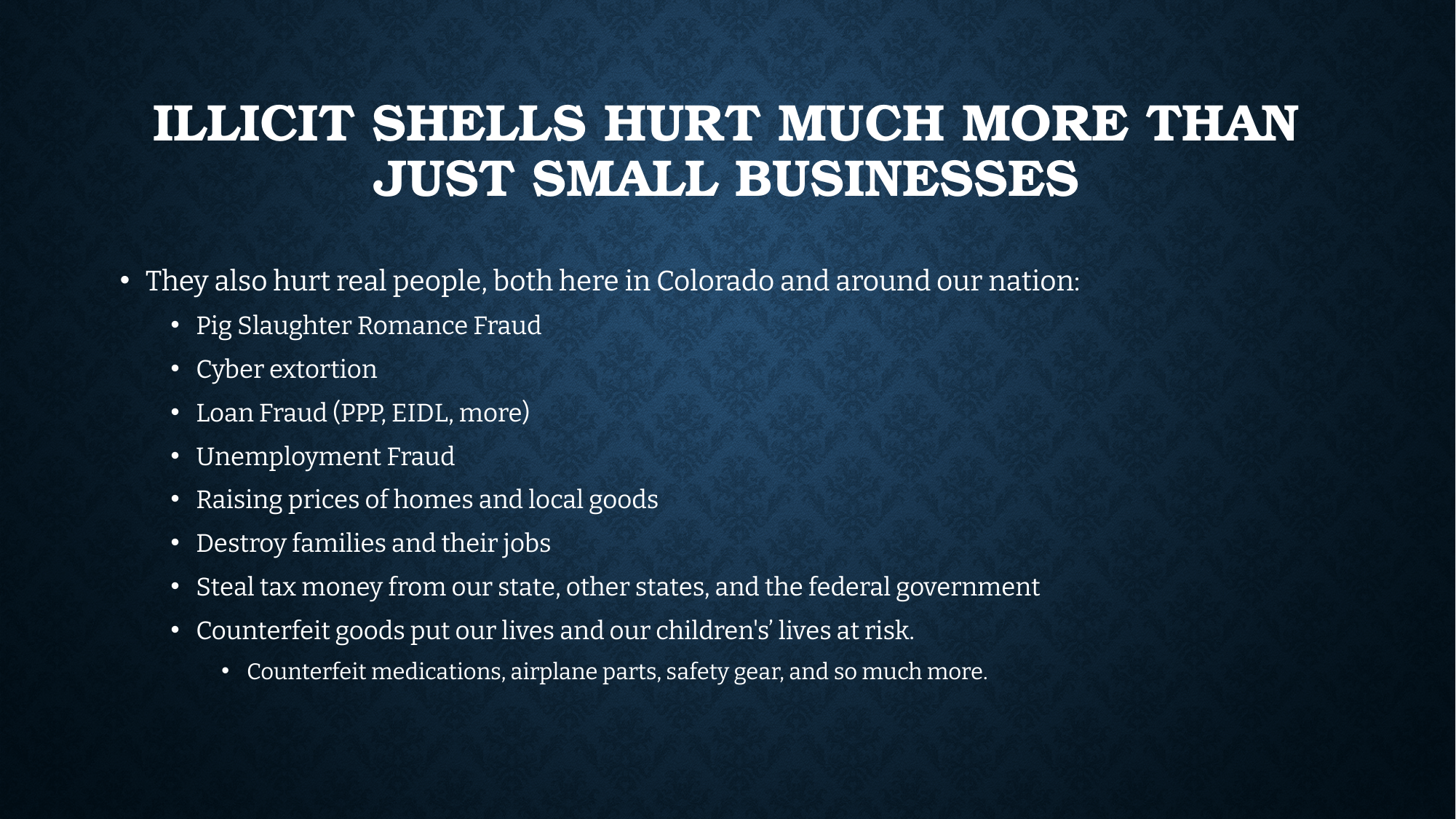

# Illicit Shells Hurt much more than just small businesses
They also hurt real people, both here in Colorado and around our nation:
Pig Slaughter Romance Fraud
Cyber extortion
Loan Fraud (PPP, EIDL, more)
Unemployment Fraud
Raising prices of homes and local goods
Destroy families and their jobs
Steal tax money from our state, other states, and the federal government
Counterfeit goods put our lives and our children's’ lives at risk.
Counterfeit medications, airplane parts, safety gear, and so much more.